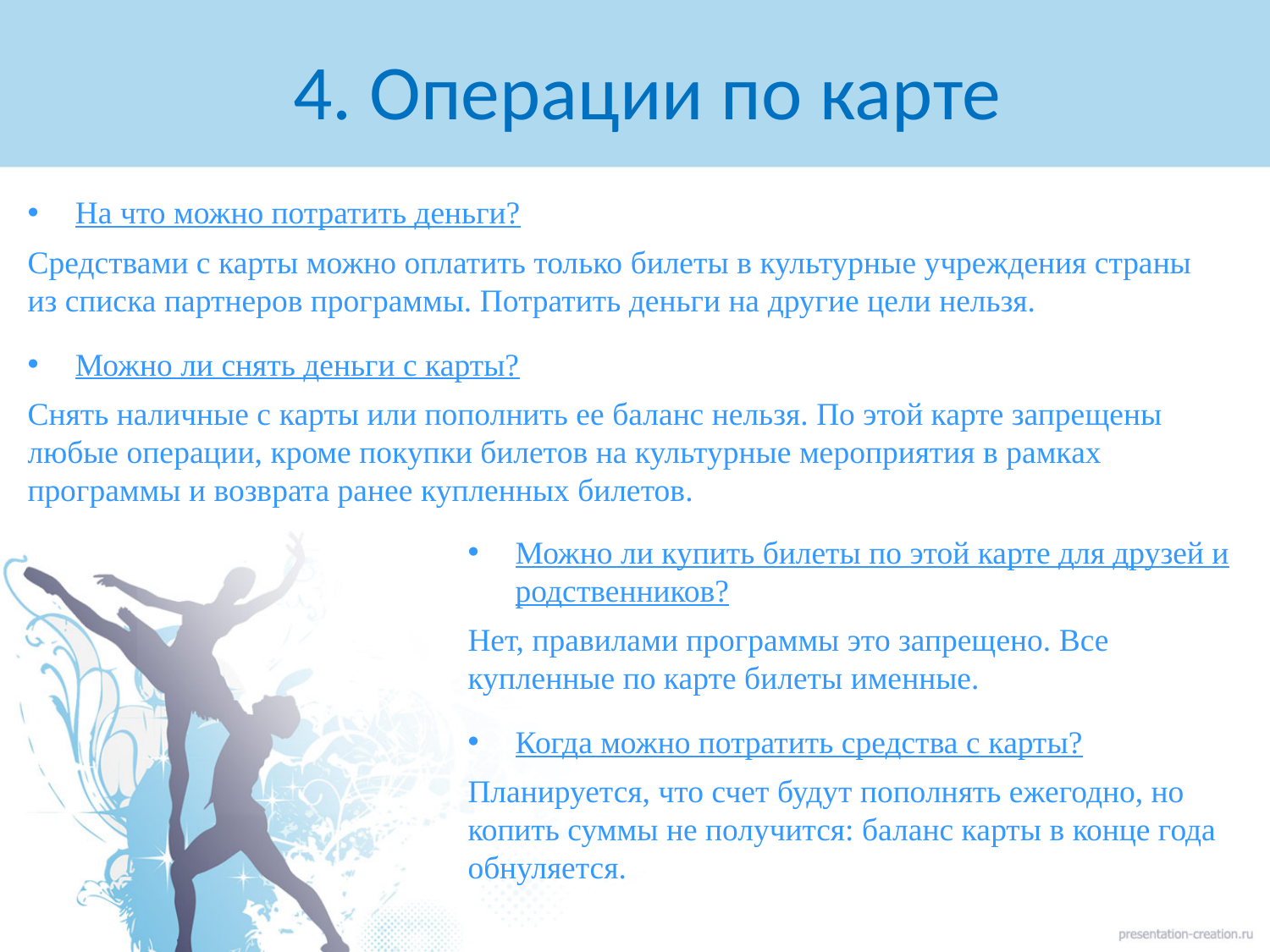

# 4. Операции по карте

На что можно потратить деньги?

Средствами с карты можно оплатить только билеты в культурные учреждения страны из списка партнеров программы. Потратить деньги на другие цели нельзя.

Можно ли снять деньги с карты?

Снять наличные с карты или пополнить ее баланс нельзя. По этой карте запрещены любые операции, кроме покупки билетов на культурные мероприятия в рамках программы и возврата ранее купленных билетов.
Можно ли купить билеты по этой карте для друзей и родственников?

Нет, правилами программы это запрещено. Все купленные по карте билеты именные.

Когда можно потратить средства с карты?

Планируется, что счет будут пополнять ежегодно, но копить суммы не получится: баланс карты в конце года обнуляется.